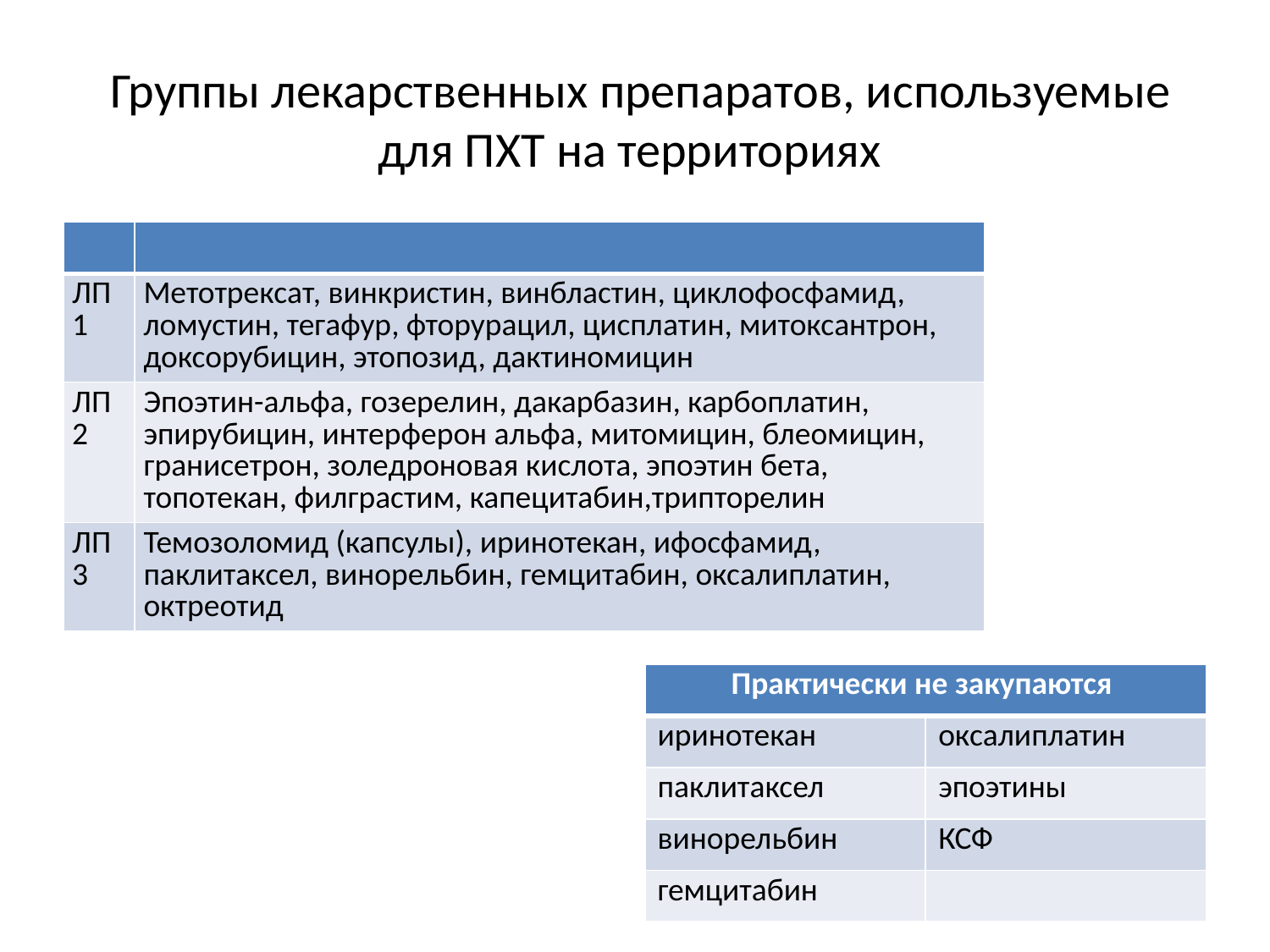

# Группы лекарственных препаратов, используемые для ПХТ на территориях
|  |  |
| --- | --- |
| ЛП 1 | Метотрексат, винкристин, винбластин, циклофосфамид, ломустин, тегафур, фторурацил, цисплатин, митоксантрон, доксорубицин, этопозид, дактиномицин |
| ЛП 2 | Эпоэтин-альфа, гозерелин, дакарбазин, карбоплатин, эпирубицин, интерферон альфа, митомицин, блеомицин, гранисетрон, золедроновая кислота, эпоэтин бета, топотекан, филграстим, капецитабин,трипторелин |
| ЛП 3 | Темозоломид (капсулы), иринотекан, ифосфамид, паклитаксел, винорельбин, гемцитабин, оксалиплатин, октреотид |
| Практически не закупаются |  |
| --- | --- |
| иринотекан | оксалиплатин |
| паклитаксел | эпоэтины |
| винорельбин | КСФ |
| гемцитабин |  |